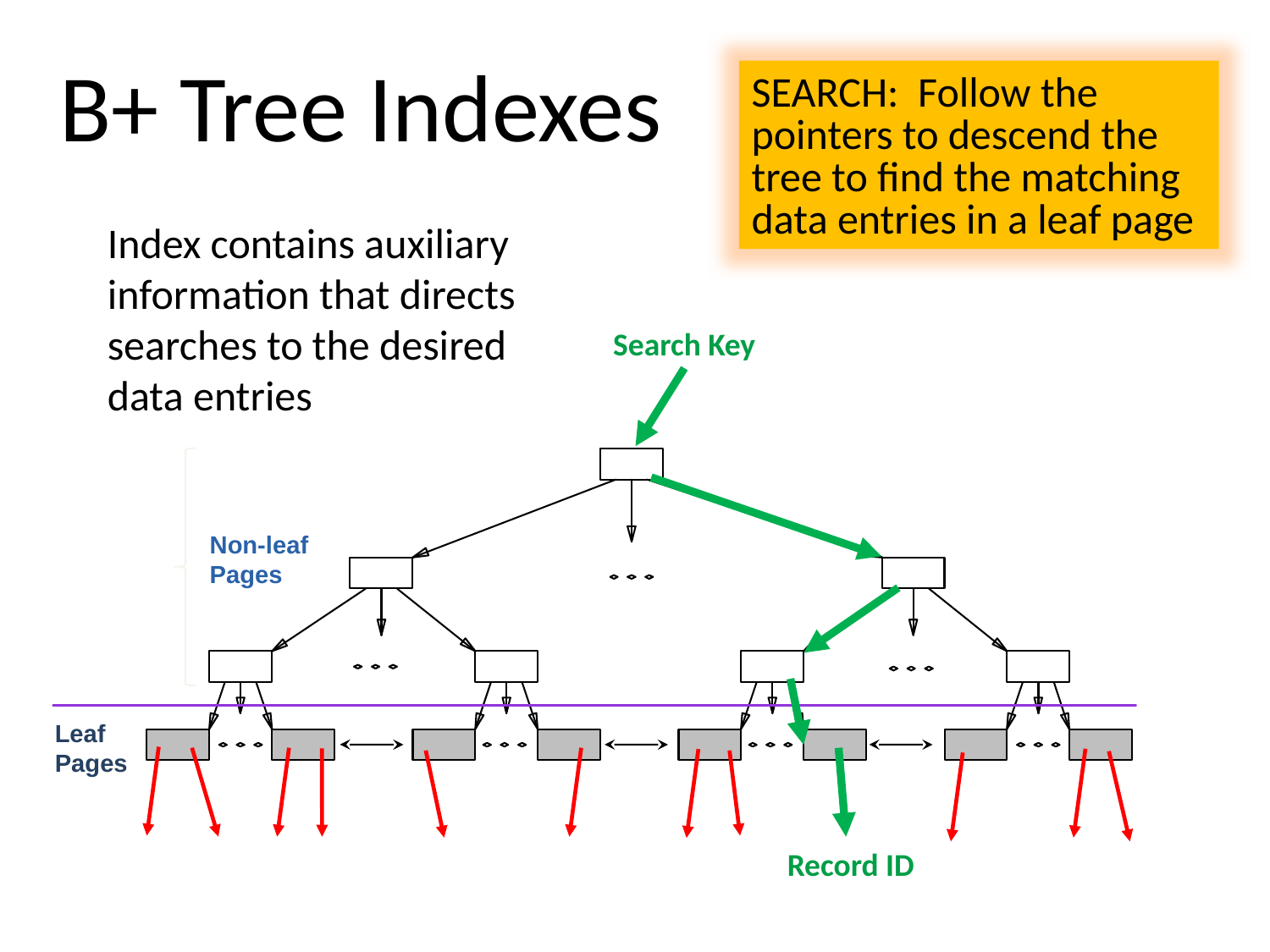

# B+ Tree Indexes
SEARCH:  Follow the pointers to descend the tree to find the matching data entries in a leaf page
Index contains auxiliary information that directs searches to the desired data entries
Search Key

Non-leaf Pages

Leaf Pages

Record ID